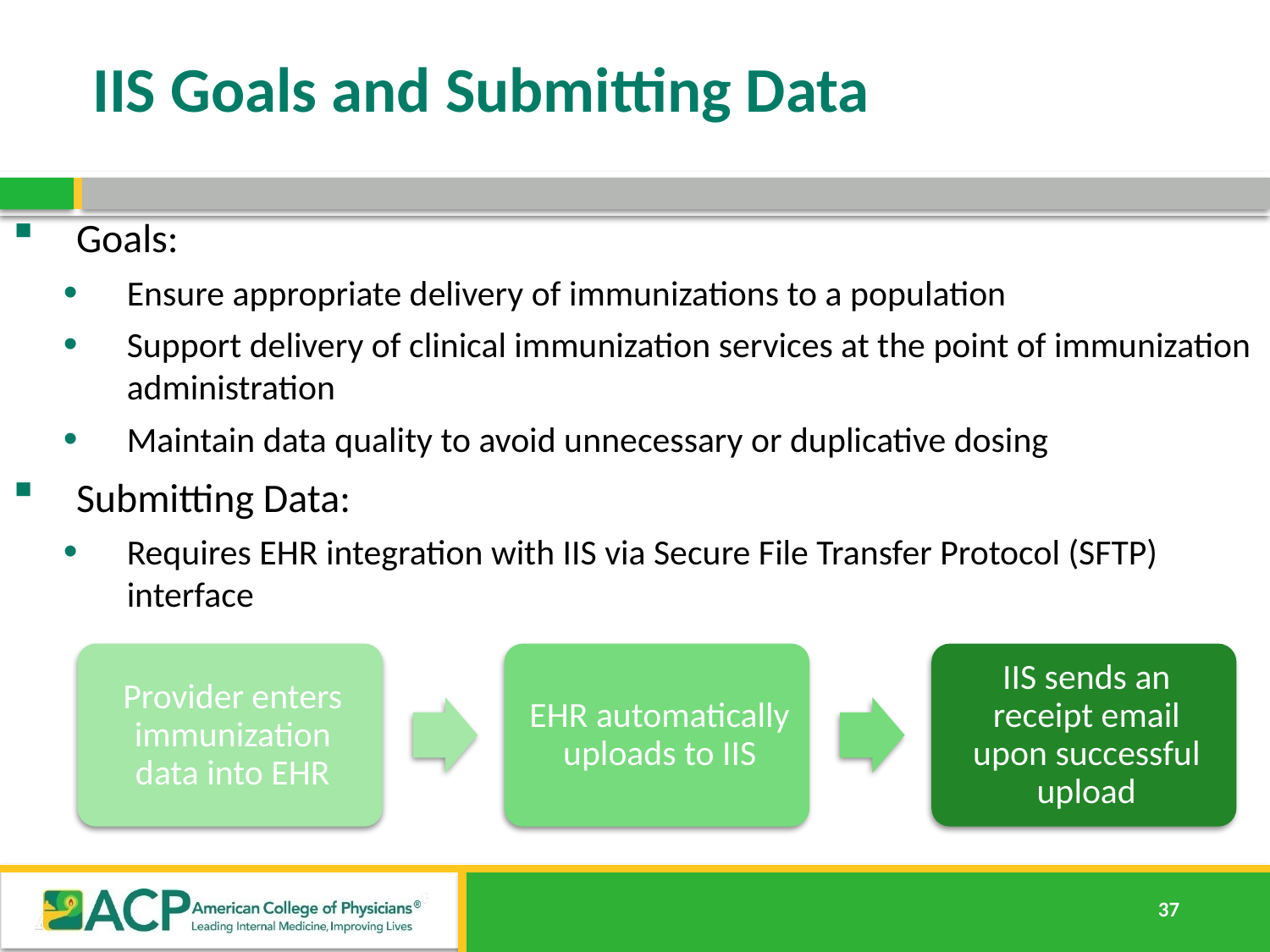

# IIS Goals and Submitting Data
Goals:
Ensure appropriate delivery of immunizations to a population
Support delivery of clinical immunization services at the point of immunization administration
Maintain data quality to avoid unnecessary or duplicative dosing
Submitting Data:
Requires EHR integration with IIS via Secure File Transfer Protocol (SFTP) interface
Provider enters immunization data into EHR

EHR automatically uploads to IIS

IIS sends an receipt email upon successful upload